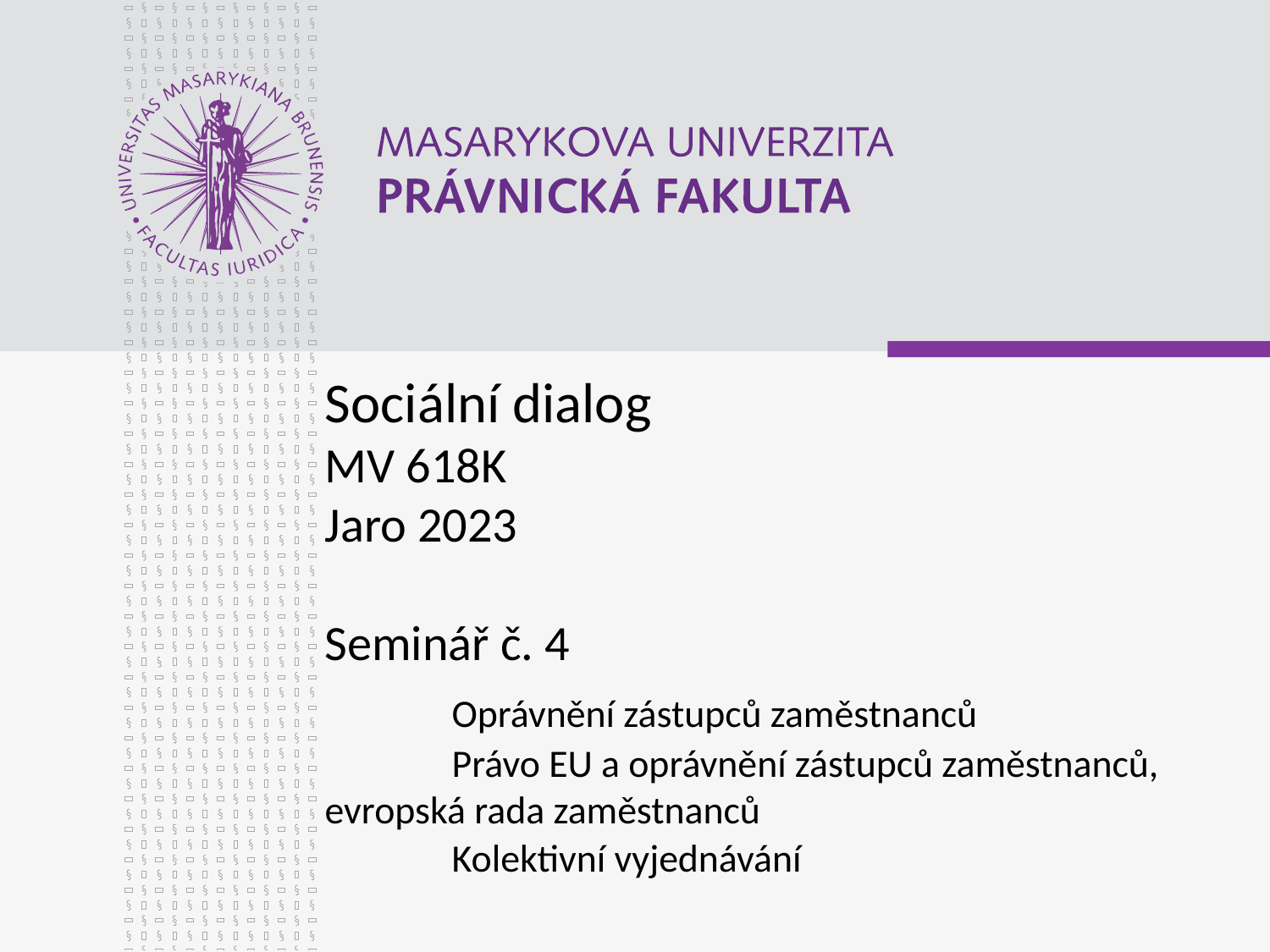

# Sociální dialog MV 618K Jaro 2023 Seminář č. 4 Oprávnění zástupců zaměstnanců Právo EU a oprávnění zástupců zaměstnanců, 	evropská rada zaměstnanců Kolektivní vyjednávání